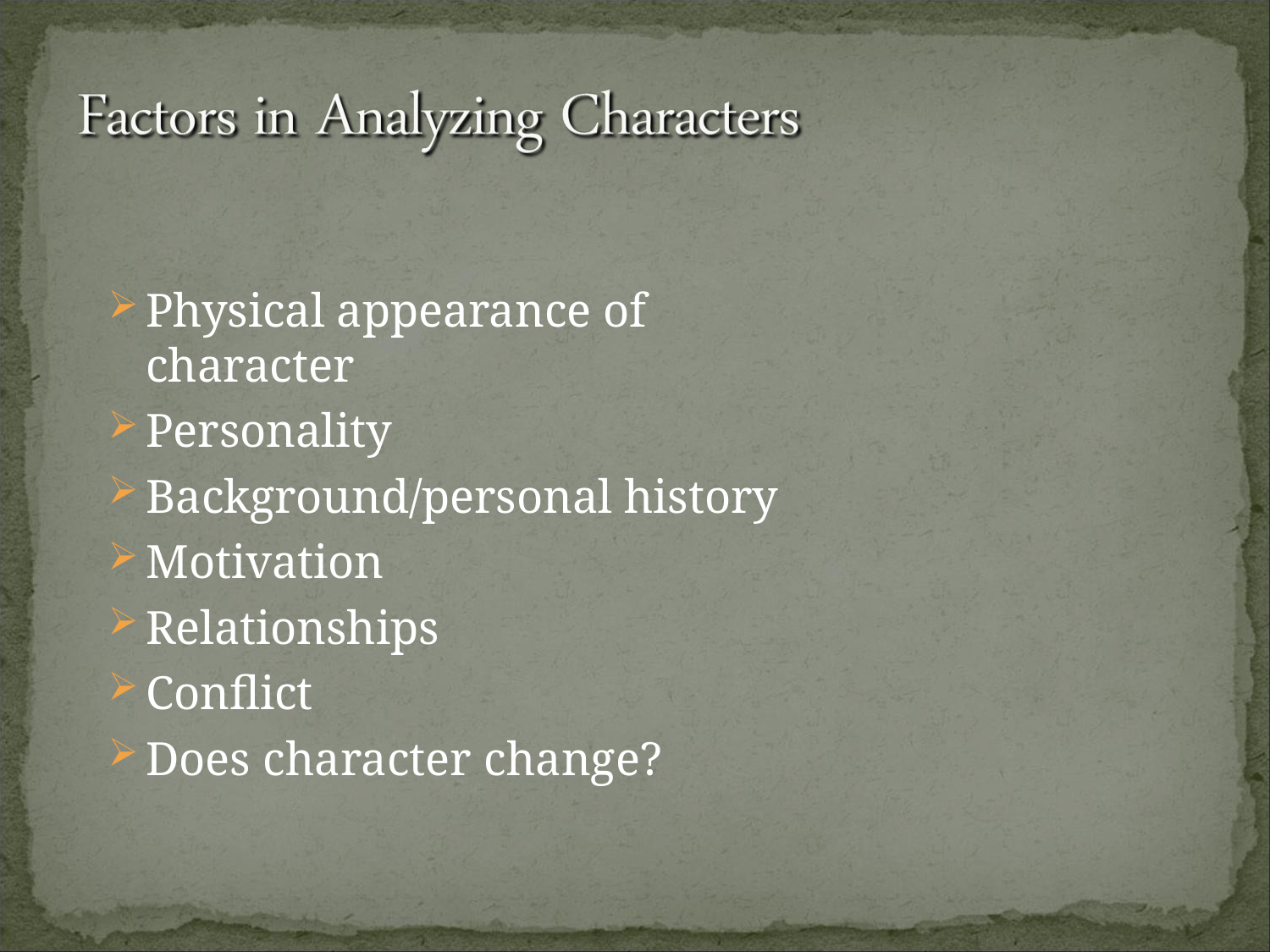

Physical appearance of character
Personality
Background/personal history
Motivation
Relationships
Conflict
Does character change?